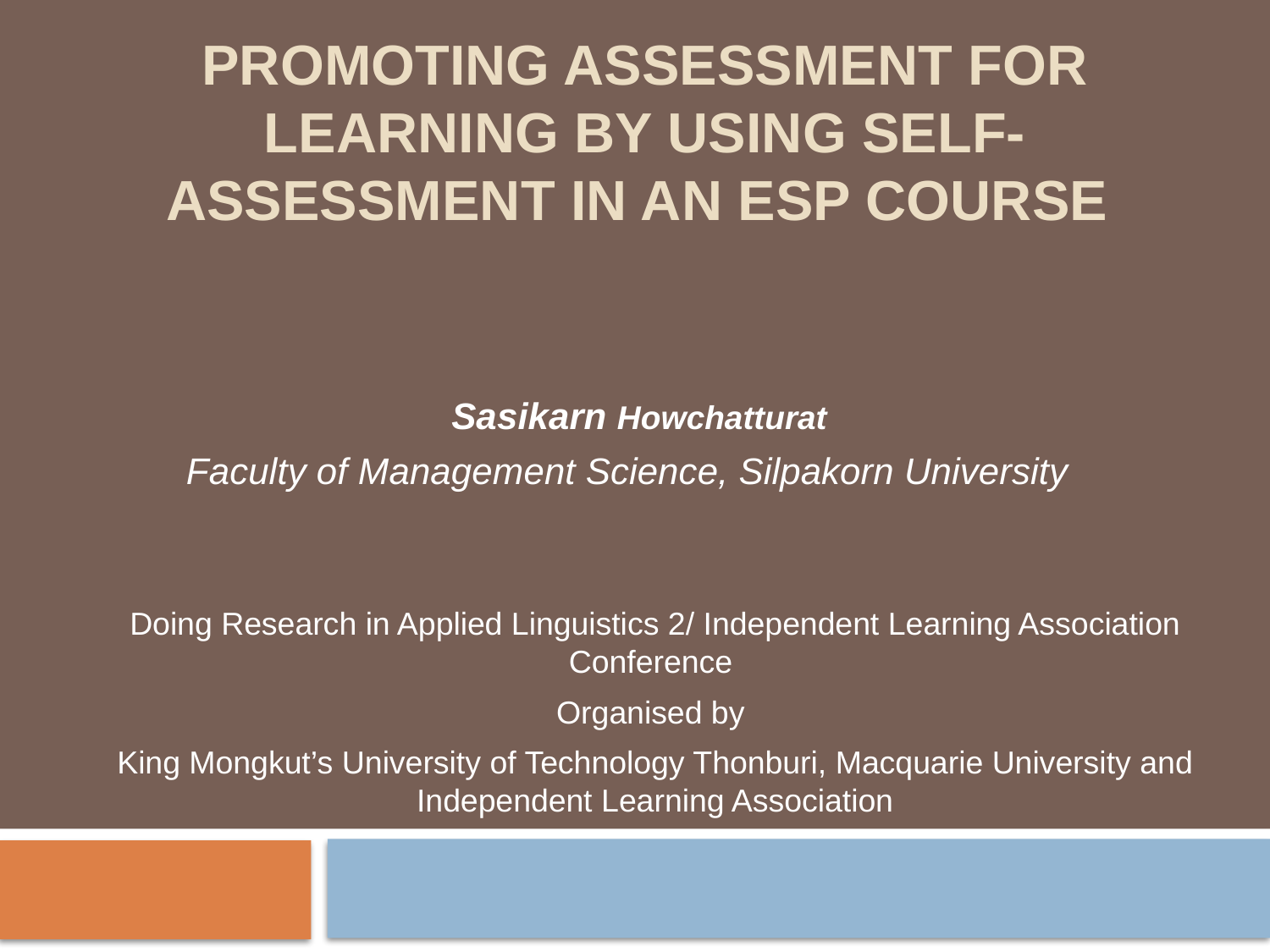

# Promoting assessment for learning by using self-assessment in an ESP course
Sasikarn Howchatturat
Faculty of Management Science, Silpakorn University

Doing Research in Applied Linguistics 2/ Independent Learning Association Conference
Organised by
King Mongkut’s University of Technology Thonburi, Macquarie University and Independent Learning Association